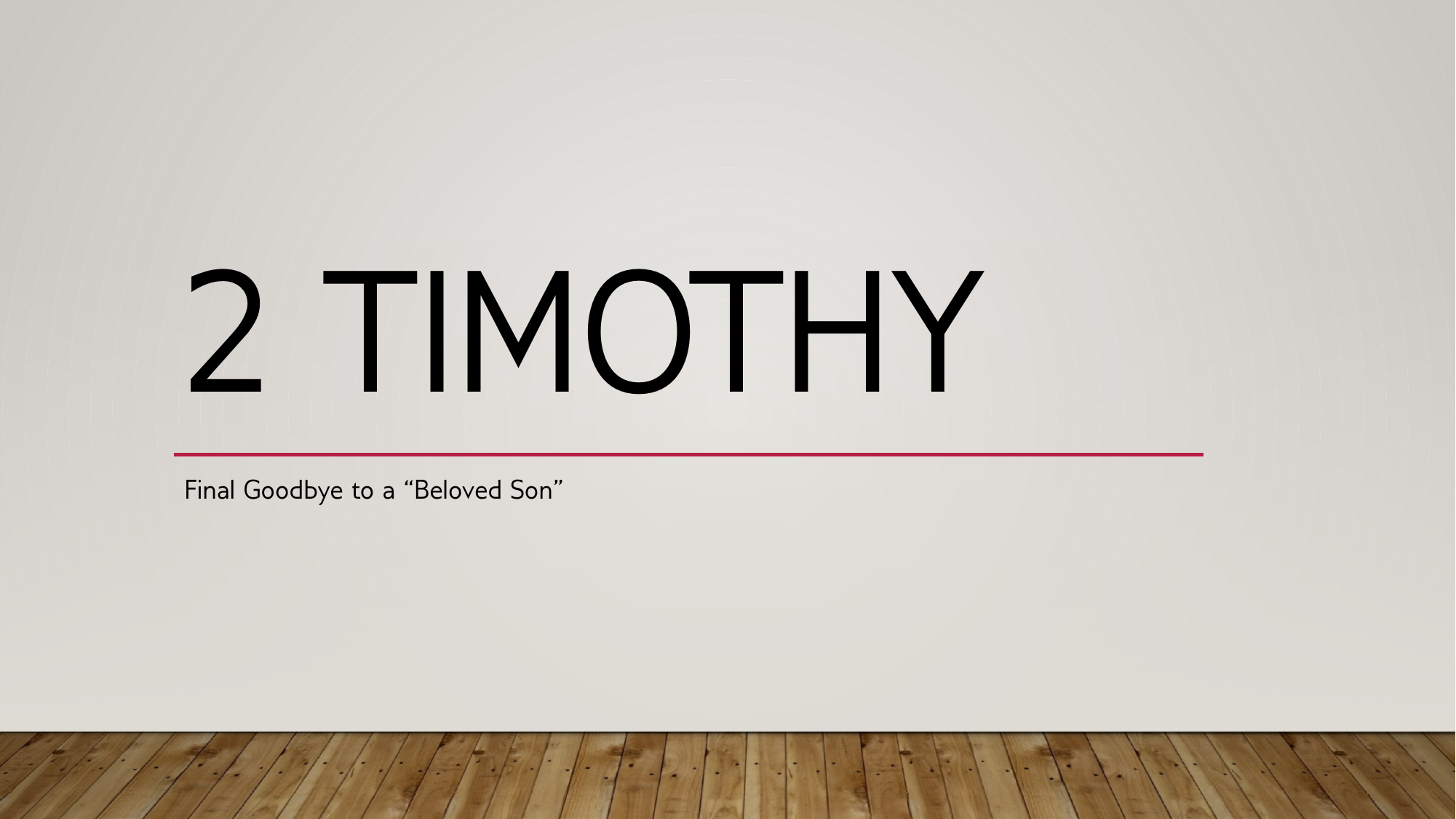

# 2 Timothy
Final Goodbye to a “Beloved Son”